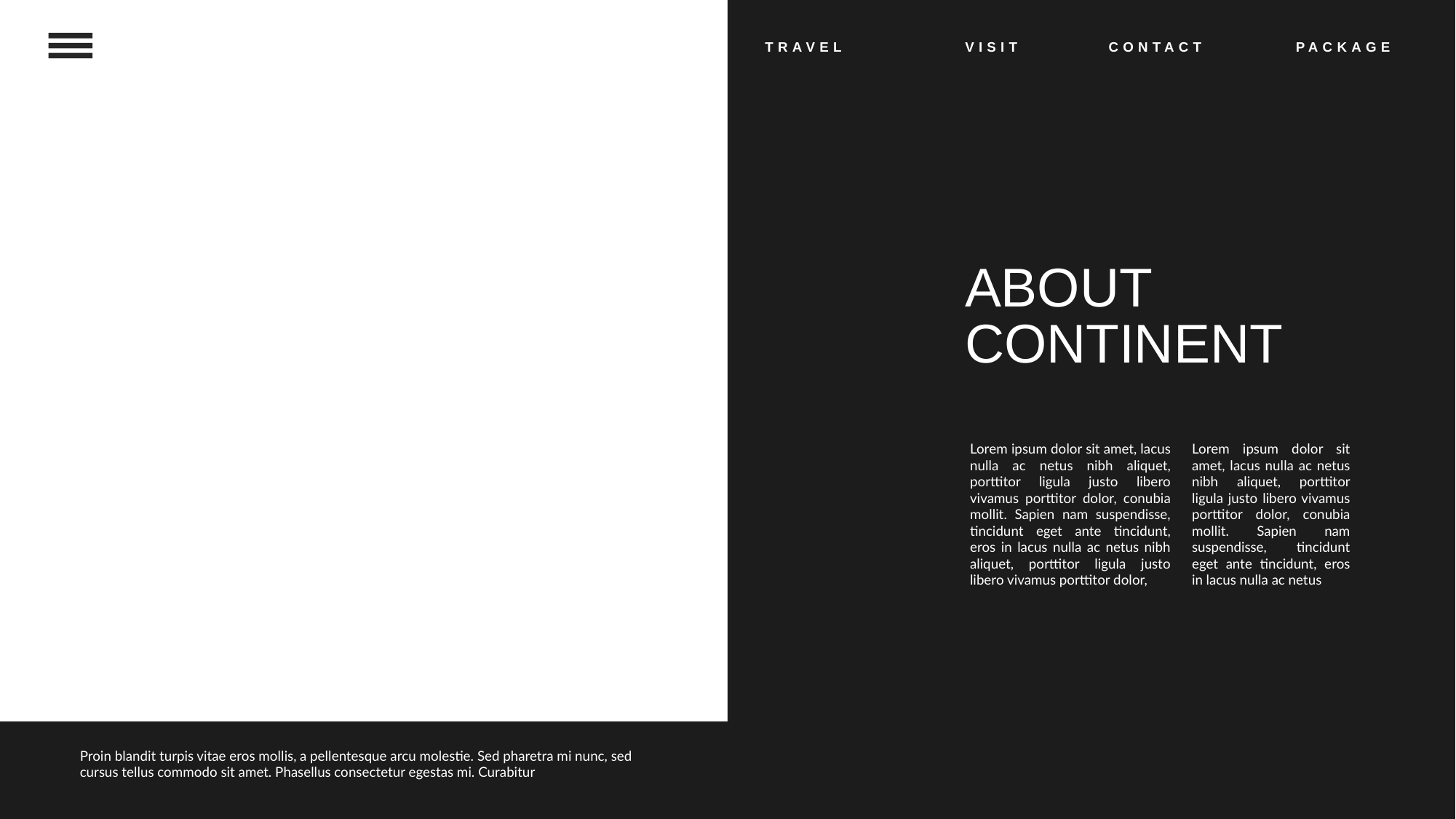

TRAVEL
VISIT
CONTACT
PACKAGE

ABOUT
CONTINENT
Lorem ipsum dolor sit amet, lacus nulla ac netus nibh aliquet, porttitor ligula justo libero vivamus porttitor dolor, conubia mollit. Sapien nam suspendisse, tincidunt eget ante tincidunt, eros in lacus nulla ac netus nibh aliquet, porttitor ligula justo libero vivamus porttitor dolor,
Lorem ipsum dolor sit amet, lacus nulla ac netus nibh aliquet, porttitor ligula justo libero vivamus porttitor dolor, conubia mollit. Sapien nam suspendisse, tincidunt eget ante tincidunt, eros in lacus nulla ac netus

Proin blandit turpis vitae eros mollis, a pellentesque arcu molestie. Sed pharetra mi nunc, sed cursus tellus commodo sit amet. Phasellus consectetur egestas mi. Curabitur